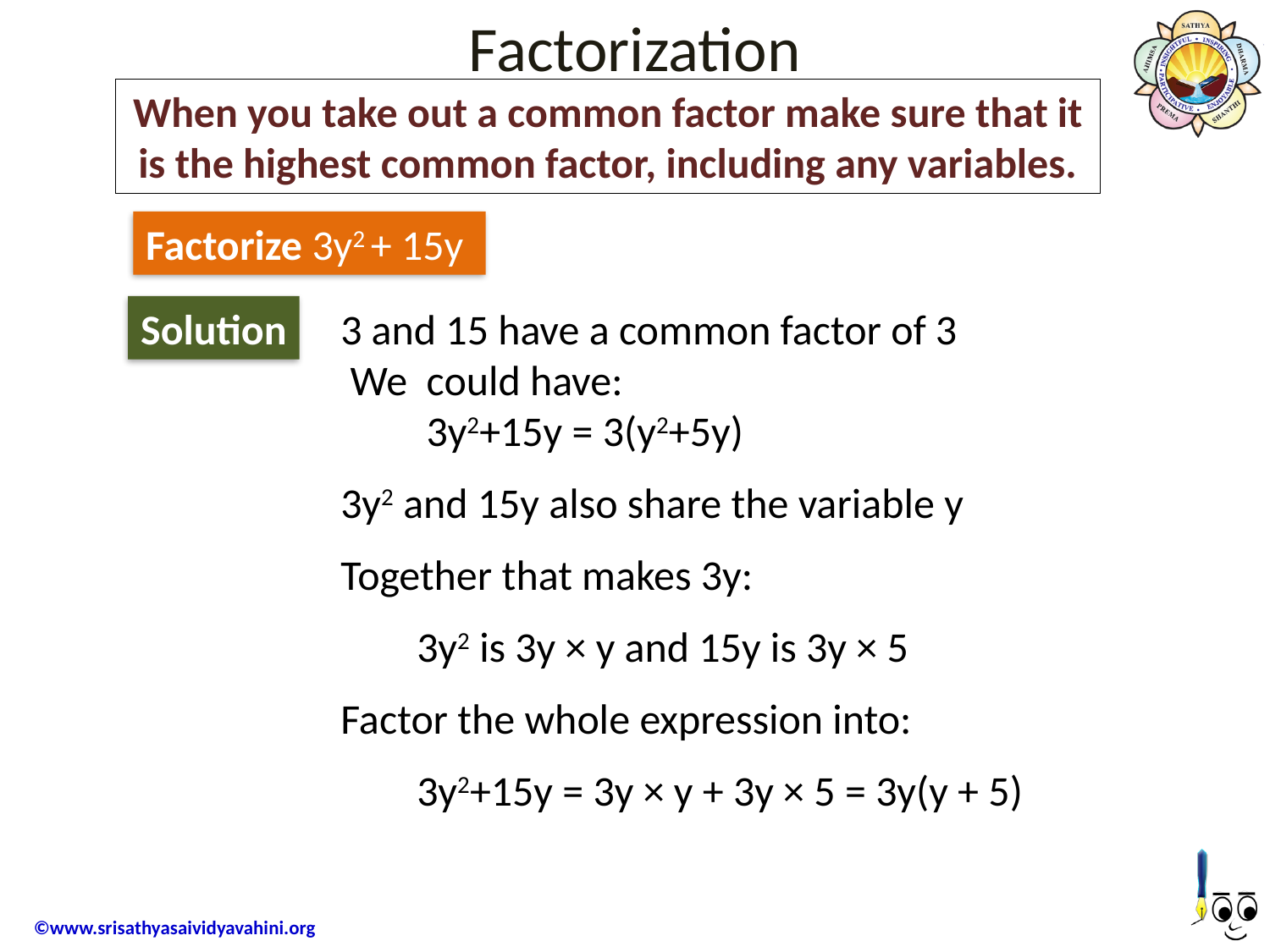

Factorization
When you take out a common factor make sure that it is the highest common factor, including any variables.
Factorize 3y2 + 15y
Solution
3 and 15 have a common factor of 3
 We  could have:
         3y2+15y = 3(y2+5y)
3y2 and 15y also share the variable y
Together that makes 3y:
        3y2 is 3y × y and 15y is 3y × 5
Factor the whole expression into:
        3y2+15y = 3y × y + 3y × 5 = 3y(y + 5)